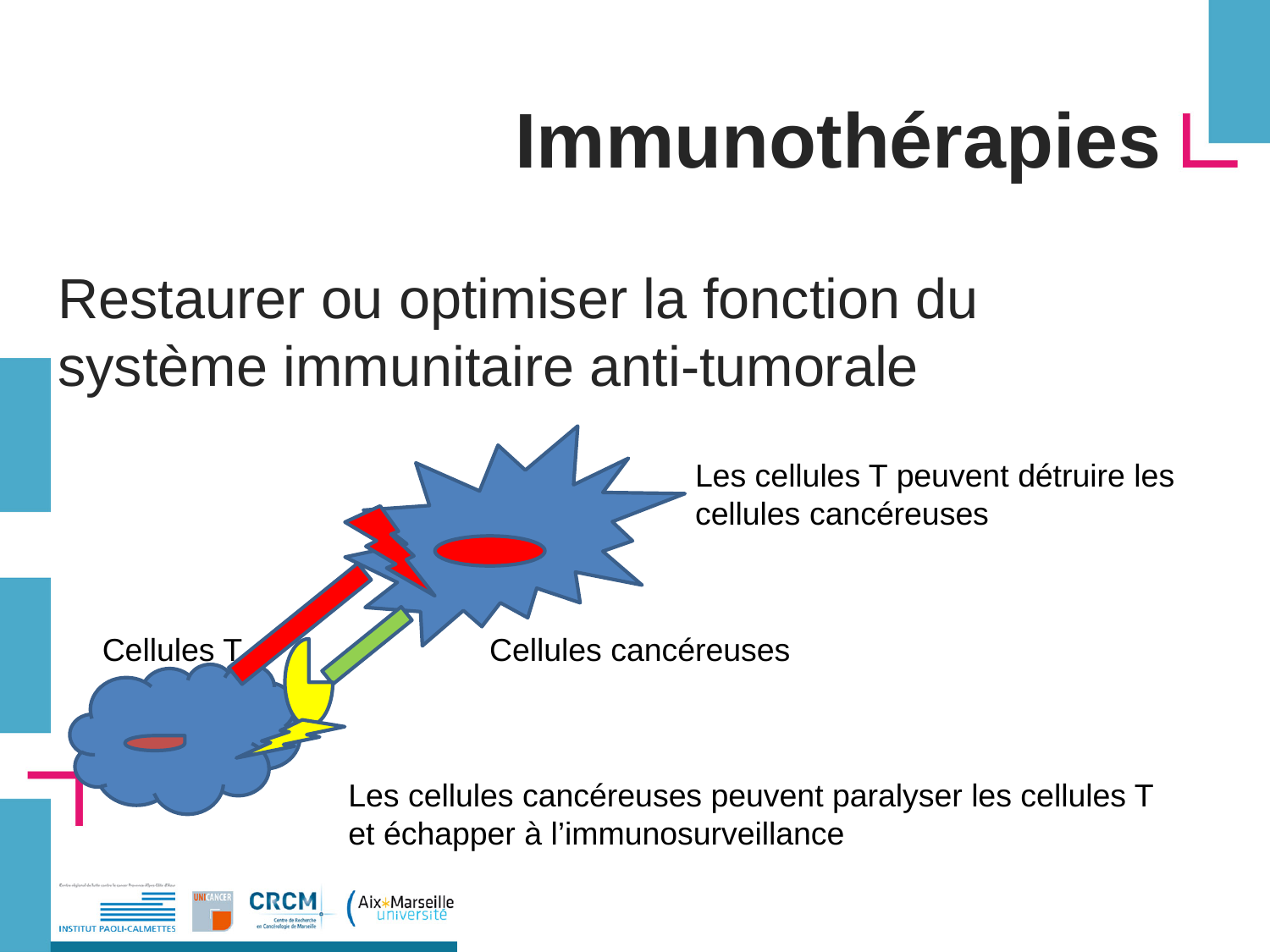

# Immunothérapies
Restaurer ou optimiser la fonction du système immunitaire anti-tumorale

Les cellules T peuvent détruire les cellules cancéreuses

Cellules T
Cellules cancéreuses

Les cellules cancéreuses peuvent paralyser les cellules T et échapper à l’immunosurveillance